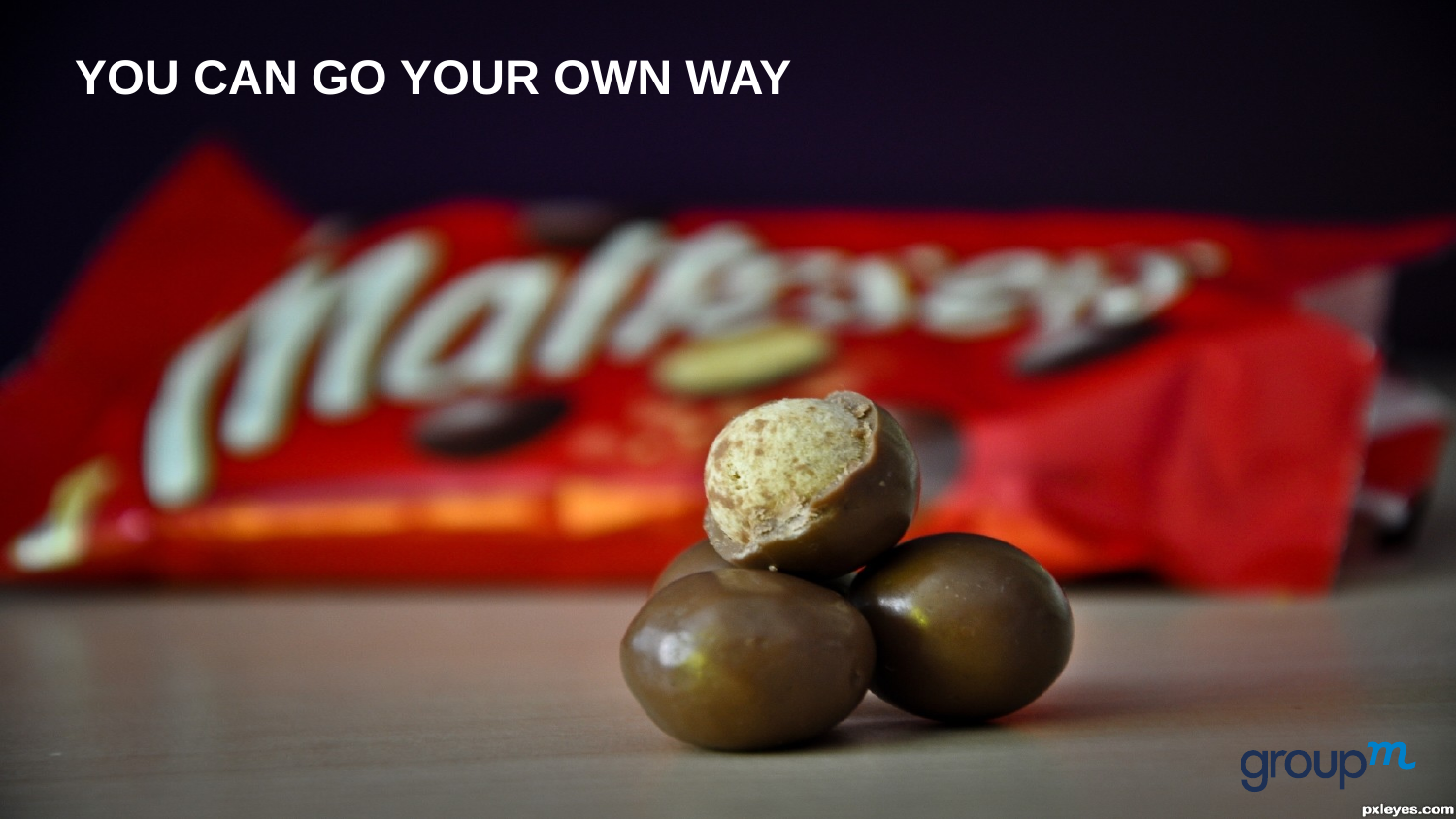

# you can go your own way